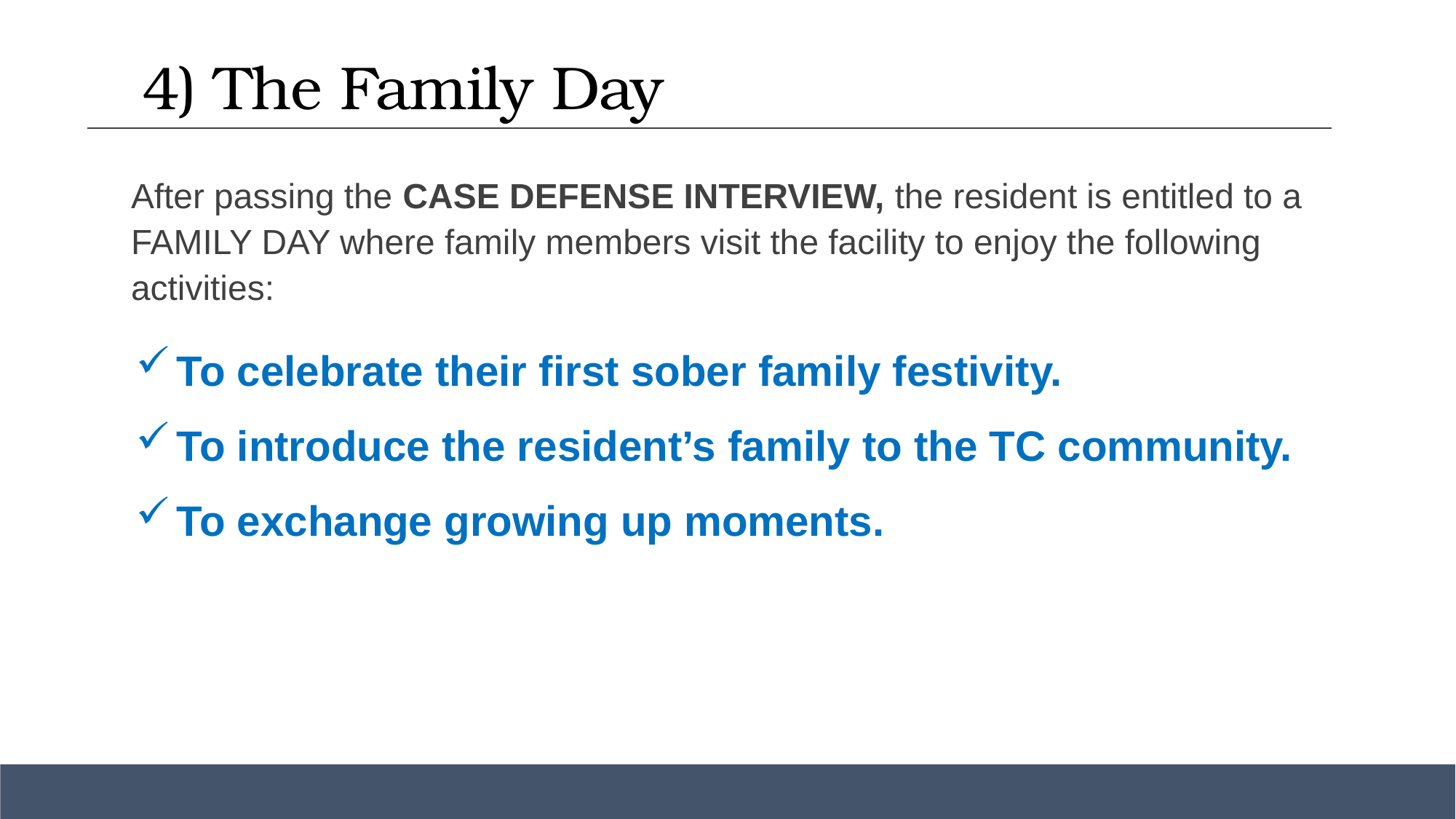

# 4) The Family Day
After passing the CASE DEFENSE INTERVIEW, the resident is entitled to a FAMILY DAY where family members visit the facility to enjoy the following activities:
To celebrate their first sober family festivity.
To introduce the resident’s family to the TC community.
To exchange growing up moments.